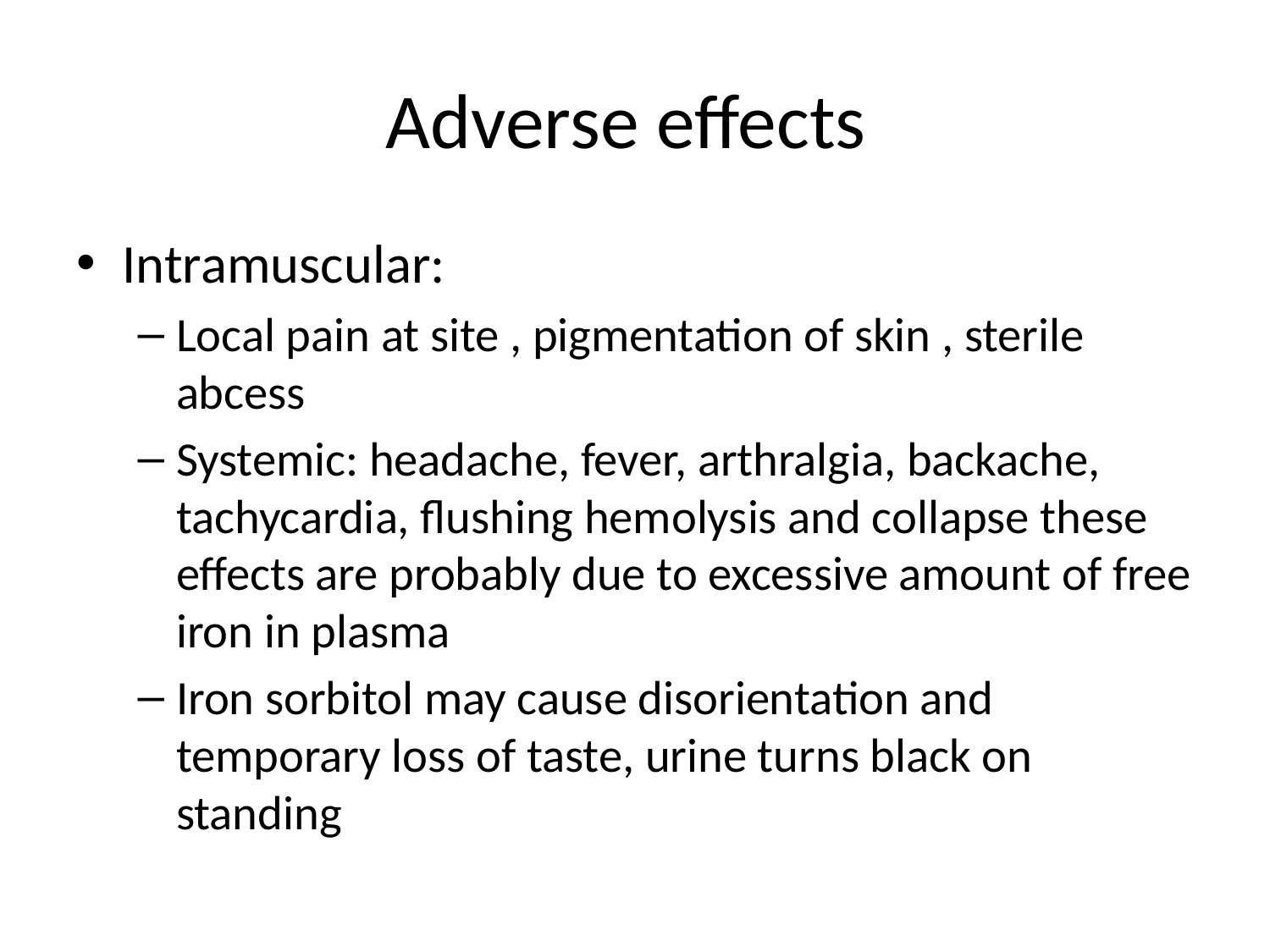

# Adverse effects
Intramuscular:
Local pain at site , pigmentation of skin , sterile abcess
Systemic: headache, fever, arthralgia, backache, tachycardia, flushing hemolysis and collapse these effects are probably due to excessive amount of free iron in plasma
Iron sorbitol may cause disorientation and temporary loss of taste, urine turns black on standing